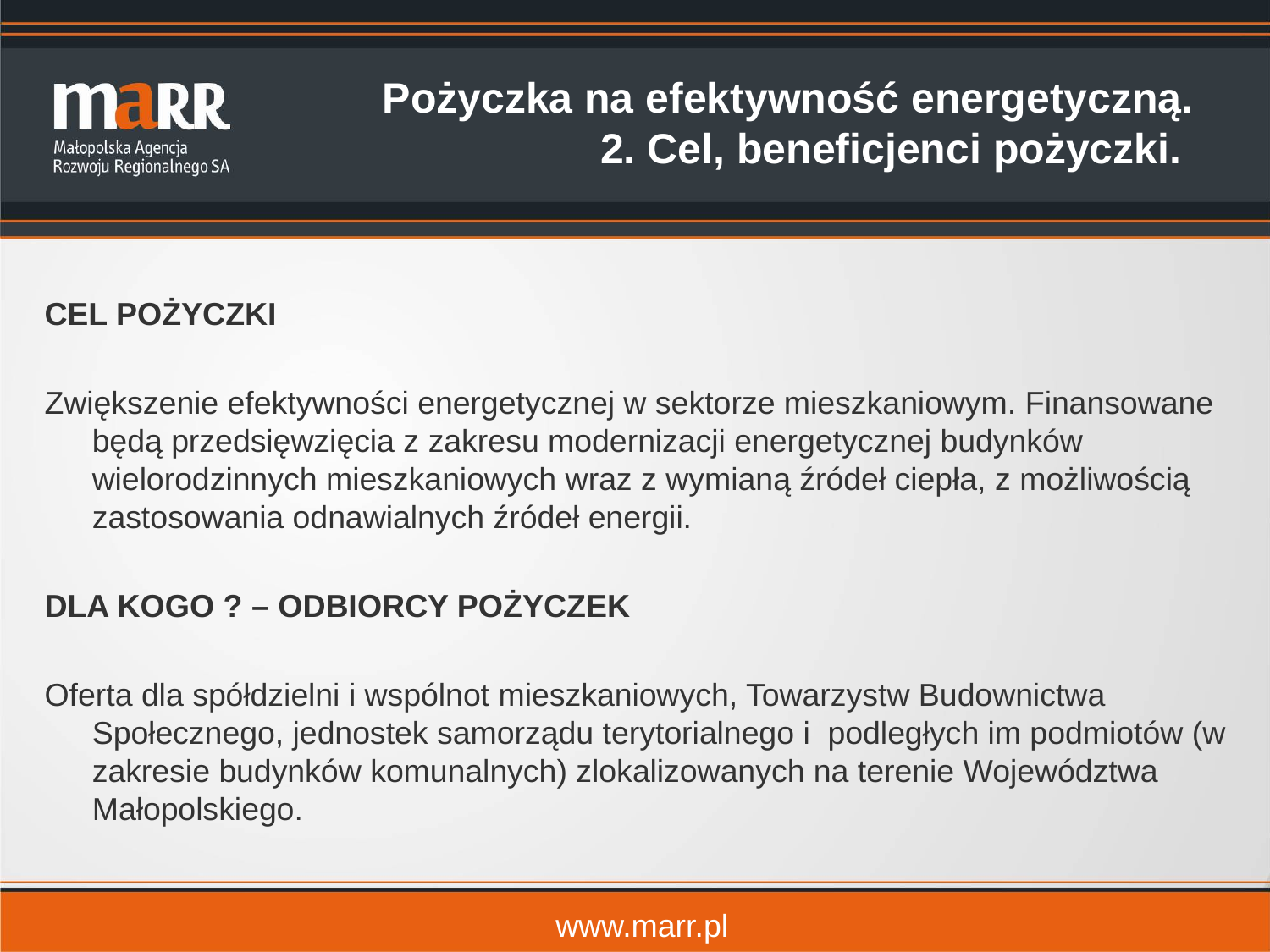

Pożyczka na efektywność energetyczną.
2. Cel, beneficjenci pożyczki.

CEL POŻYCZKI

Zwiększenie efektywności energetycznej w sektorze mieszkaniowym. Finansowane będą przedsięwzięcia z zakresu modernizacji energetycznej budynków wielorodzinnych mieszkaniowych wraz z wymianą źródeł ciepła, z możliwością zastosowania odnawialnych źródeł energii.

DLA KOGO ? – ODBIORCY POŻYCZEK

Oferta dla spółdzielni i wspólnot mieszkaniowych, Towarzystw Budownictwa Społecznego, jednostek samorządu terytorialnego i  podległych im podmiotów (w zakresie budynków komunalnych) zlokalizowanych na terenie Województwa Małopolskiego.